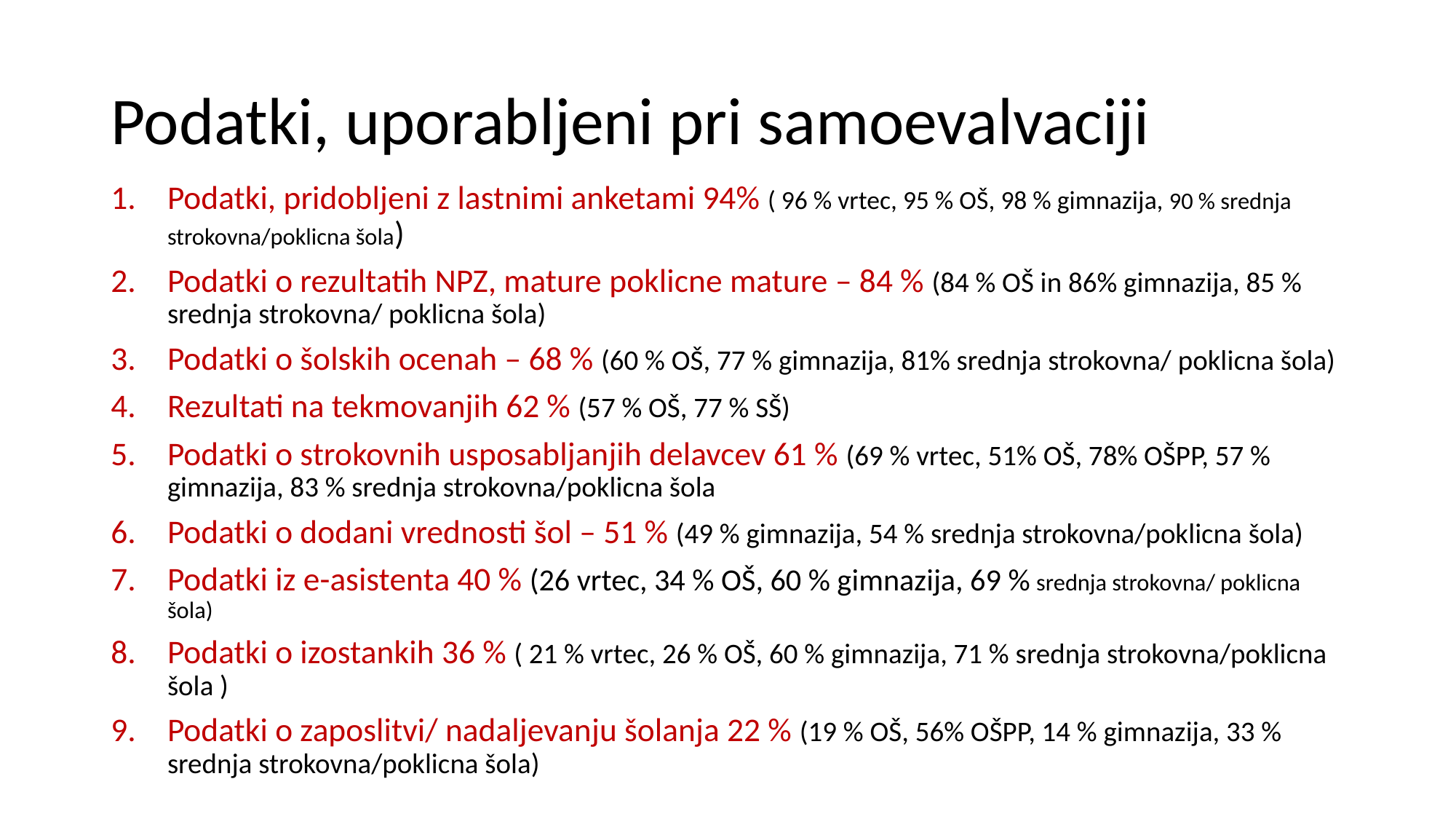

# Podatki, uporabljeni pri samoevalvaciji
Podatki, pridobljeni z lastnimi anketami 94% ( 96 % vrtec, 95 % OŠ, 98 % gimnazija, 90 % srednja strokovna/poklicna šola)
Podatki o rezultatih NPZ, mature poklicne mature – 84 % (84 % OŠ in 86% gimnazija, 85 % srednja strokovna/ poklicna šola)
Podatki o šolskih ocenah – 68 % (60 % OŠ, 77 % gimnazija, 81% srednja strokovna/ poklicna šola)
Rezultati na tekmovanjih 62 % (57 % OŠ, 77 % SŠ)
Podatki o strokovnih usposabljanjih delavcev 61 % (69 % vrtec, 51% OŠ, 78% OŠPP, 57 % gimnazija, 83 % srednja strokovna/poklicna šola
Podatki o dodani vrednosti šol – 51 % (49 % gimnazija, 54 % srednja strokovna/poklicna šola)
Podatki iz e-asistenta 40 % (26 vrtec, 34 % OŠ, 60 % gimnazija, 69 % srednja strokovna/ poklicna šola)
Podatki o izostankih 36 % ( 21 % vrtec, 26 % OŠ, 60 % gimnazija, 71 % srednja strokovna/poklicna šola )
Podatki o zaposlitvi/ nadaljevanju šolanja 22 % (19 % OŠ, 56% OŠPP, 14 % gimnazija, 33 % srednja strokovna/poklicna šola)